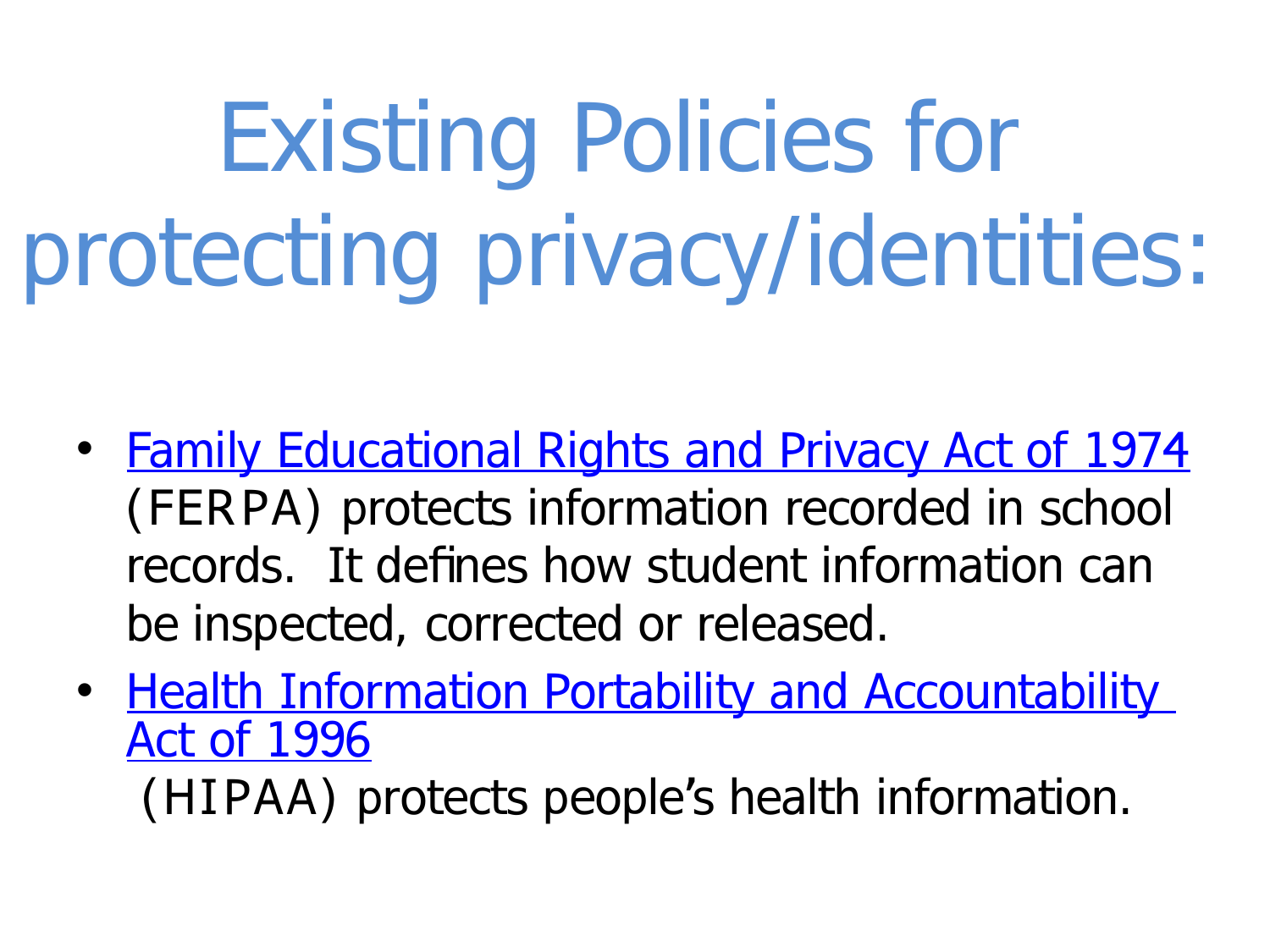

# Existing Policies for protecting privacy/identities:
Family Educational Rights and Privacy Act of 1974 (FERPA) protects information recorded in school records.  It defines how student information can be inspected, corrected or released.
Health Information Portability and Accountability Act of 1996 (HIPAA) protects people’s health information.